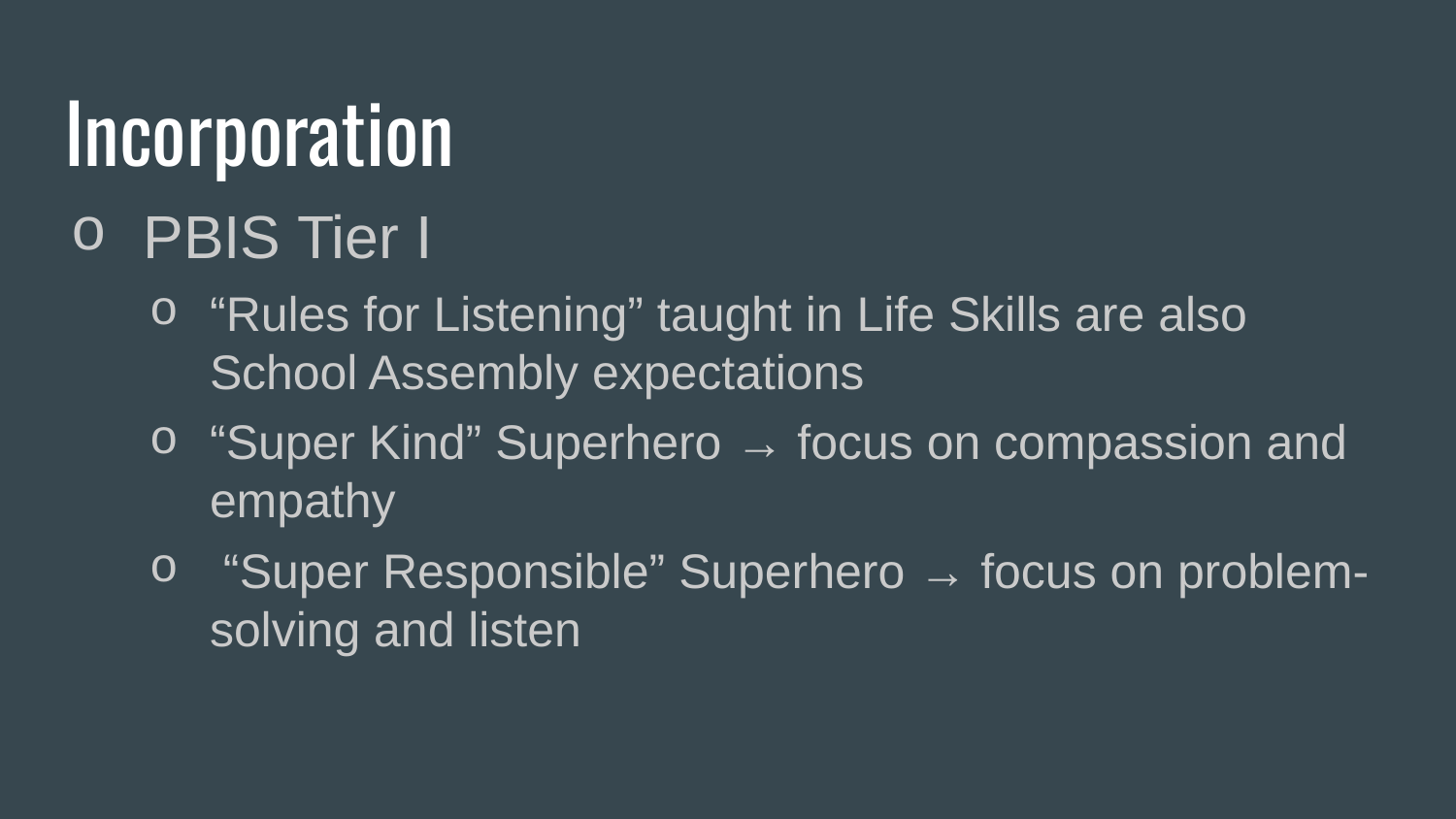

# Incorporation
PBIS Tier I
“Rules for Listening” taught in Life Skills are also School Assembly expectations
“Super Kind” Superhero → focus on compassion and empathy
 “Super Responsible” Superhero → focus on problem-solving and listen